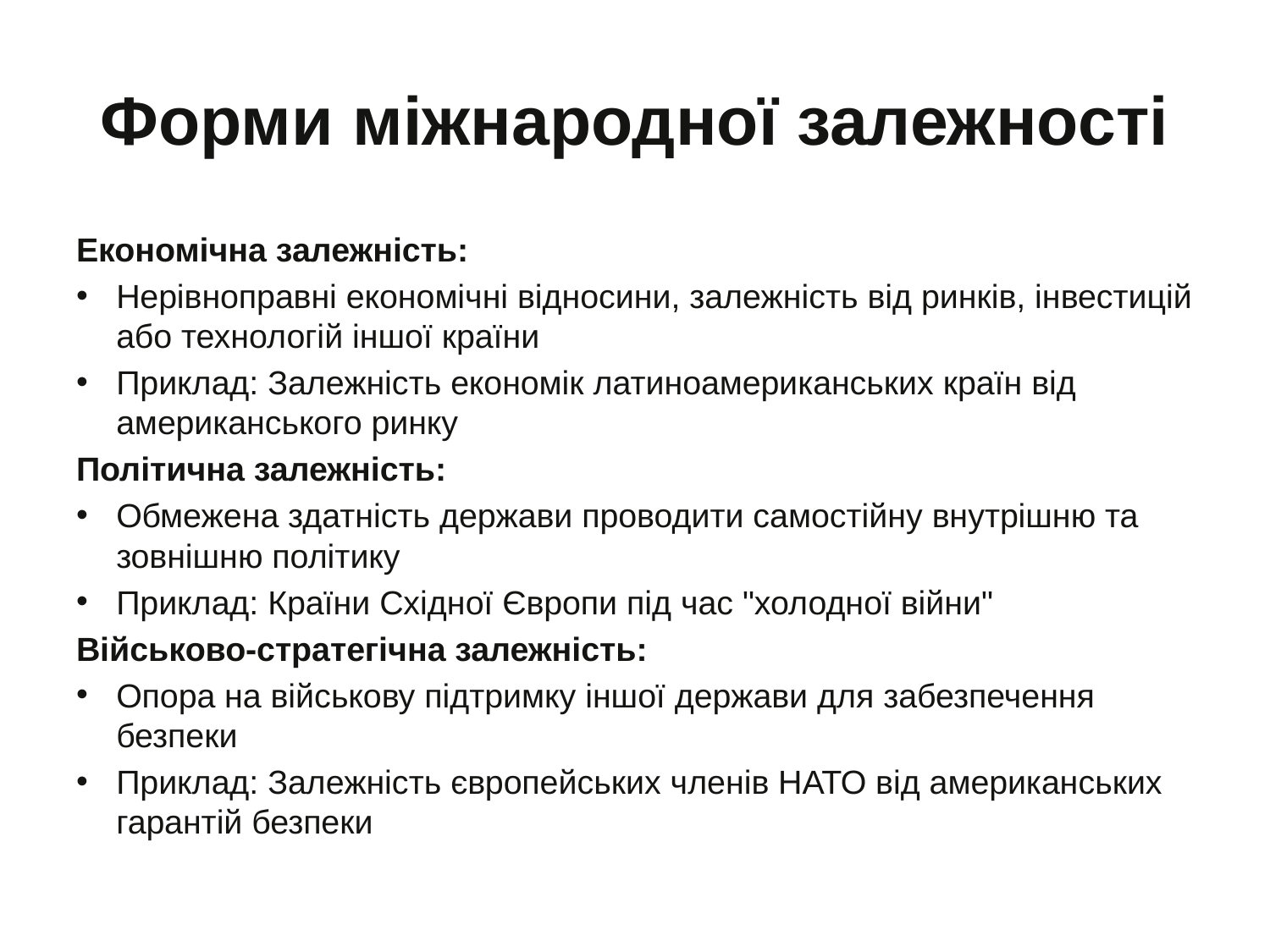

# Форми міжнародної залежності
Економічна залежність:
Нерівноправні економічні відносини, залежність від ринків, інвестицій або технологій іншої країни
Приклад: Залежність економік латиноамериканських країн від американського ринку
Політична залежність:
Обмежена здатність держави проводити самостійну внутрішню та зовнішню політику
Приклад: Країни Східної Європи під час "холодної війни"
Військово-стратегічна залежність:
Опора на військову підтримку іншої держави для забезпечення безпеки
Приклад: Залежність європейських членів НАТО від американських гарантій безпеки